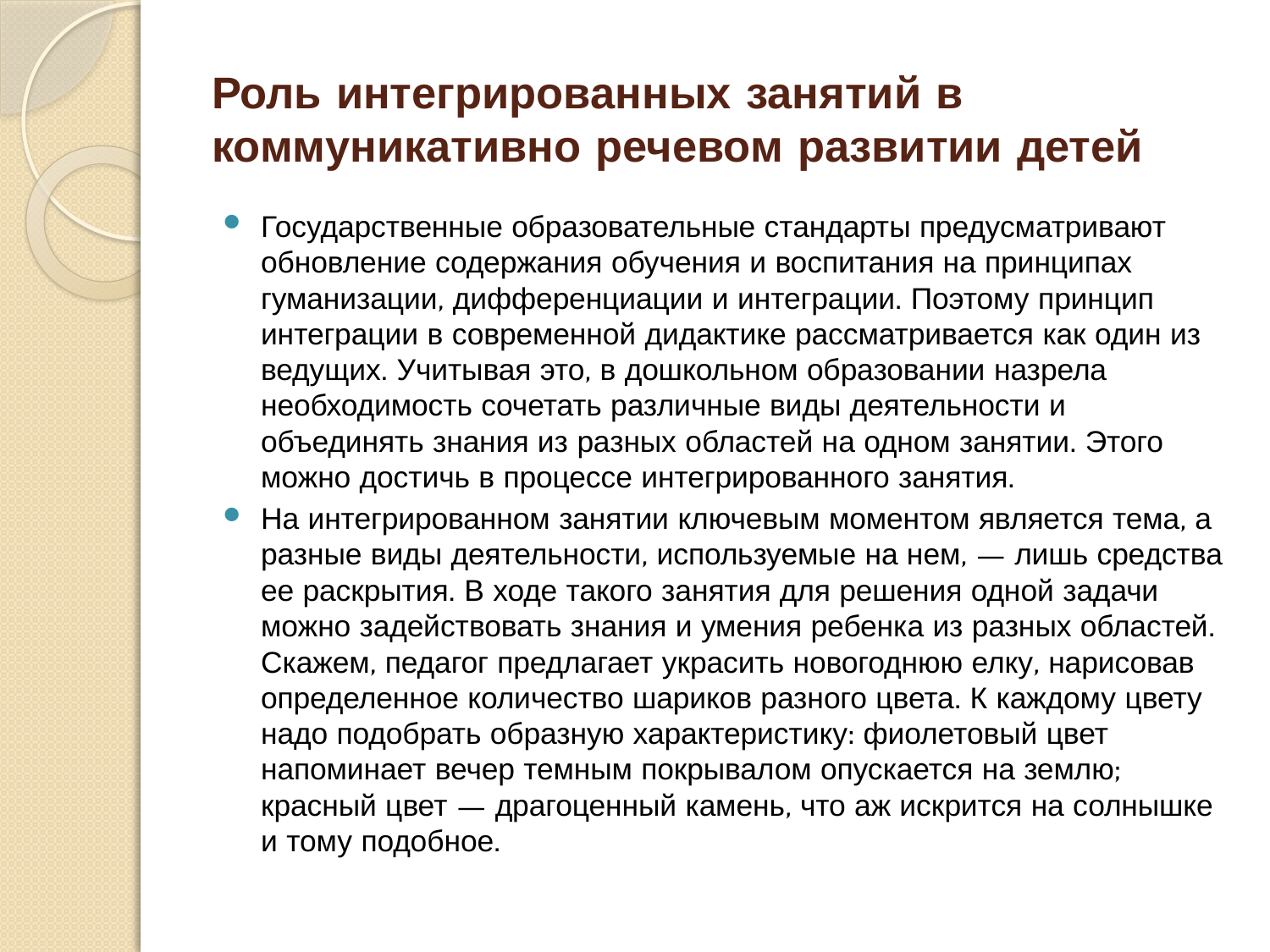

# Роль интегрированных занятий в коммуникативно речевом развитии детей
Государственные образовательные стандарты предусматривают обновление содержания обучения и воспитания на принципах гуманизации, дифференциации и интеграции. Поэтому принцип интеграции в современной дидактике рассматривается как один из ведущих. Учитывая это, в дошкольном образовании назрела необходимость сочетать различные виды деятельности и объединять знания из разных областей на одном занятии. Этого можно достичь в процессе интегрированного занятия.
На интегрированном занятии ключевым моментом является тема, а разные виды деятельности, используемые на нем, — лишь средства ее раскрытия. В ходе такого занятия для решения одной задачи можно задействовать знания и умения ребенка из разных областей. Скажем, педагог предлагает украсить новогоднюю елку, нарисовав определенное количество шариков разного цвета. К каждому цвету надо подобрать образную характеристику: фиолетовый цвет напоминает вечер темным покрывалом опускается на землю; красный цвет — драгоценный камень, что аж искрится на солнышке и тому подобное.